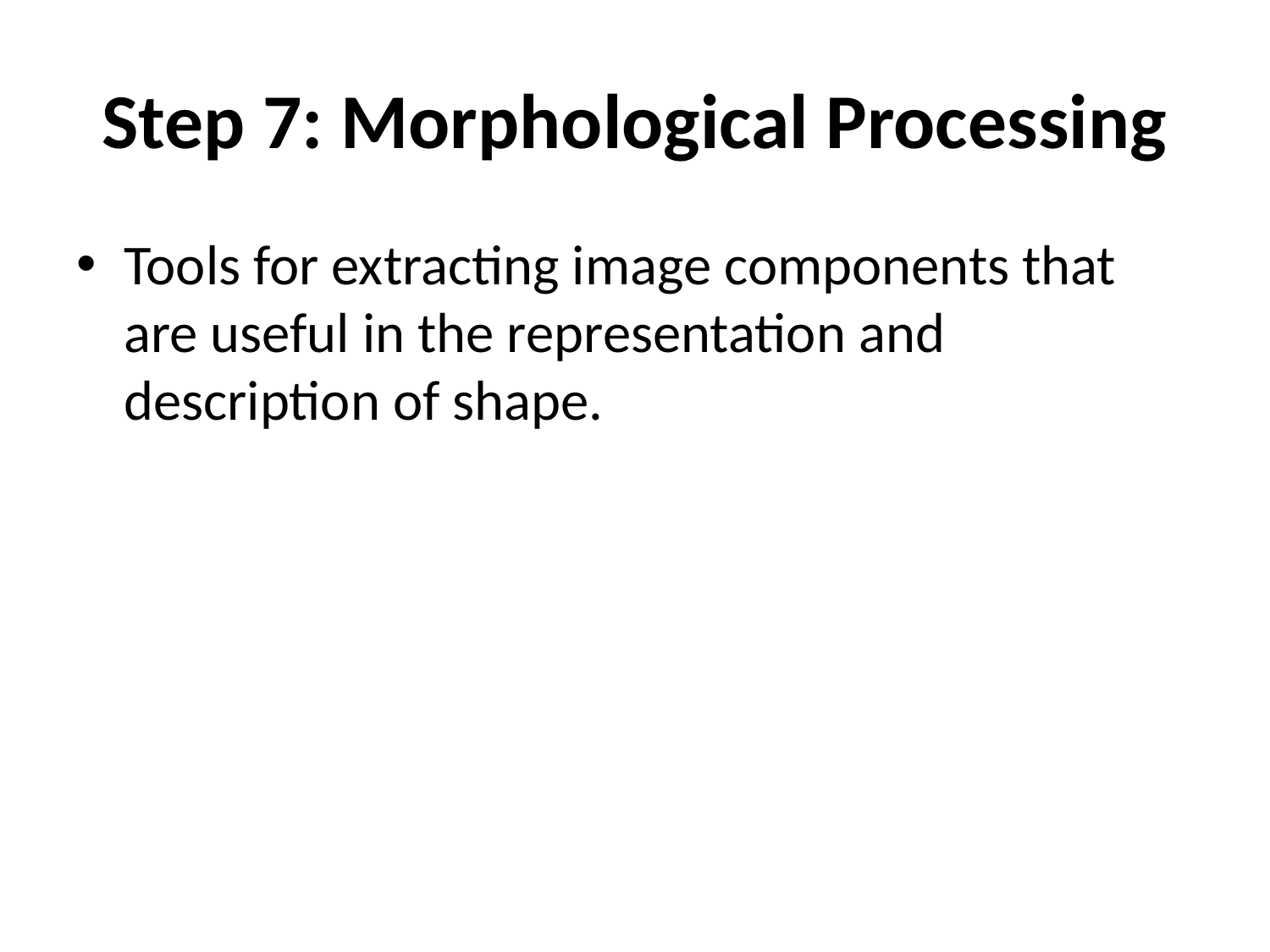

# Step 7: Morphological Processing
Tools for extracting image components that are useful in the representation and description of shape.